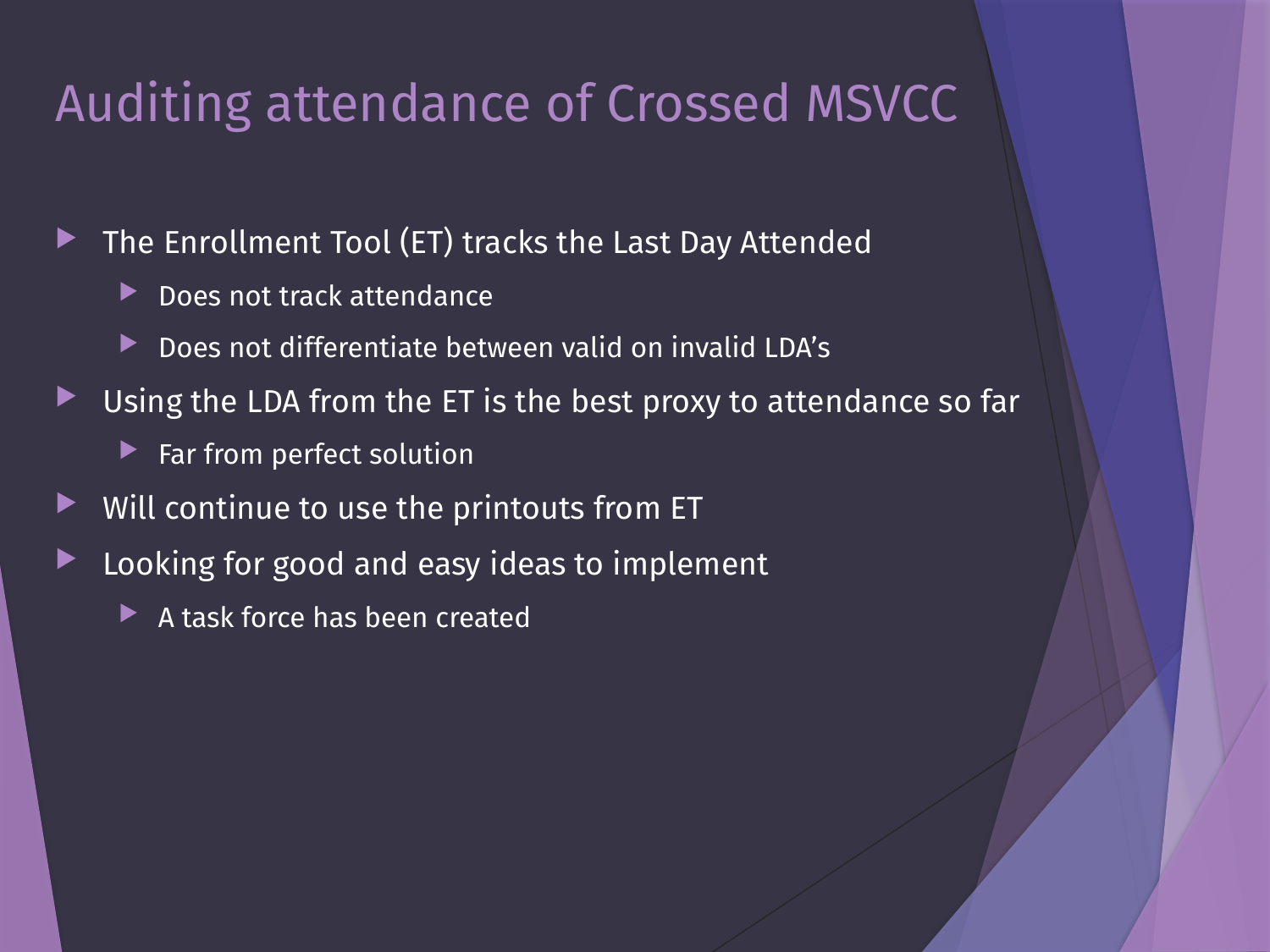

# Auditing attendance of Crossed MSVCC
The Enrollment Tool (ET) tracks the Last Day Attended
Does not track attendance
Does not differentiate between valid on invalid LDA’s
Using the LDA from the ET is the best proxy to attendance so far
Far from perfect solution
Will continue to use the printouts from ET
Looking for good and easy ideas to implement
A task force has been created